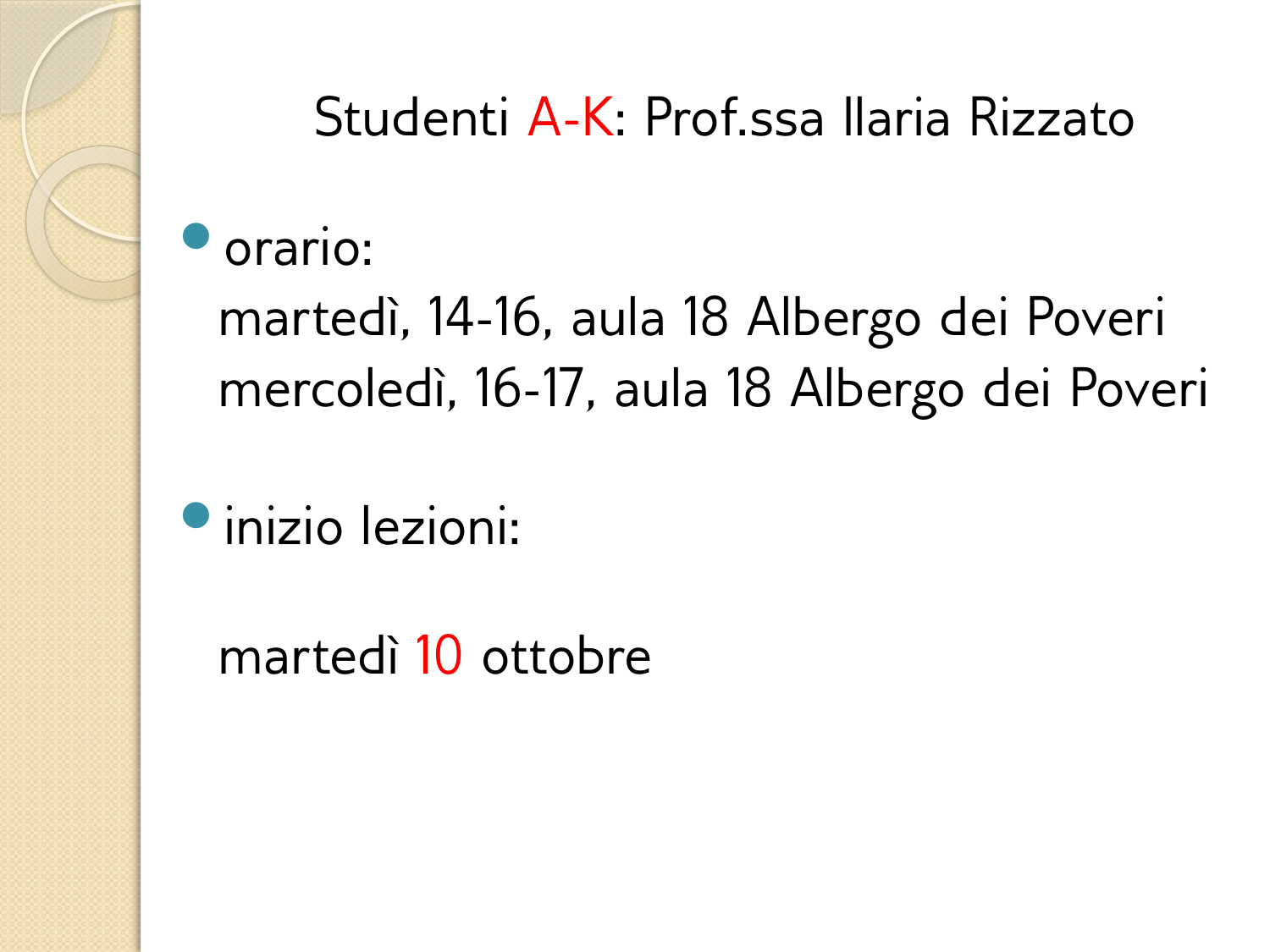

Studenti A-K: Prof.ssa Ilaria Rizzato

orario:
	martedì, 14-16, aula 18 Albergo dei Poveri
	mercoledì, 16-17, aula 18 Albergo dei Poveri

inizio lezioni:

	martedì 10 ottobre